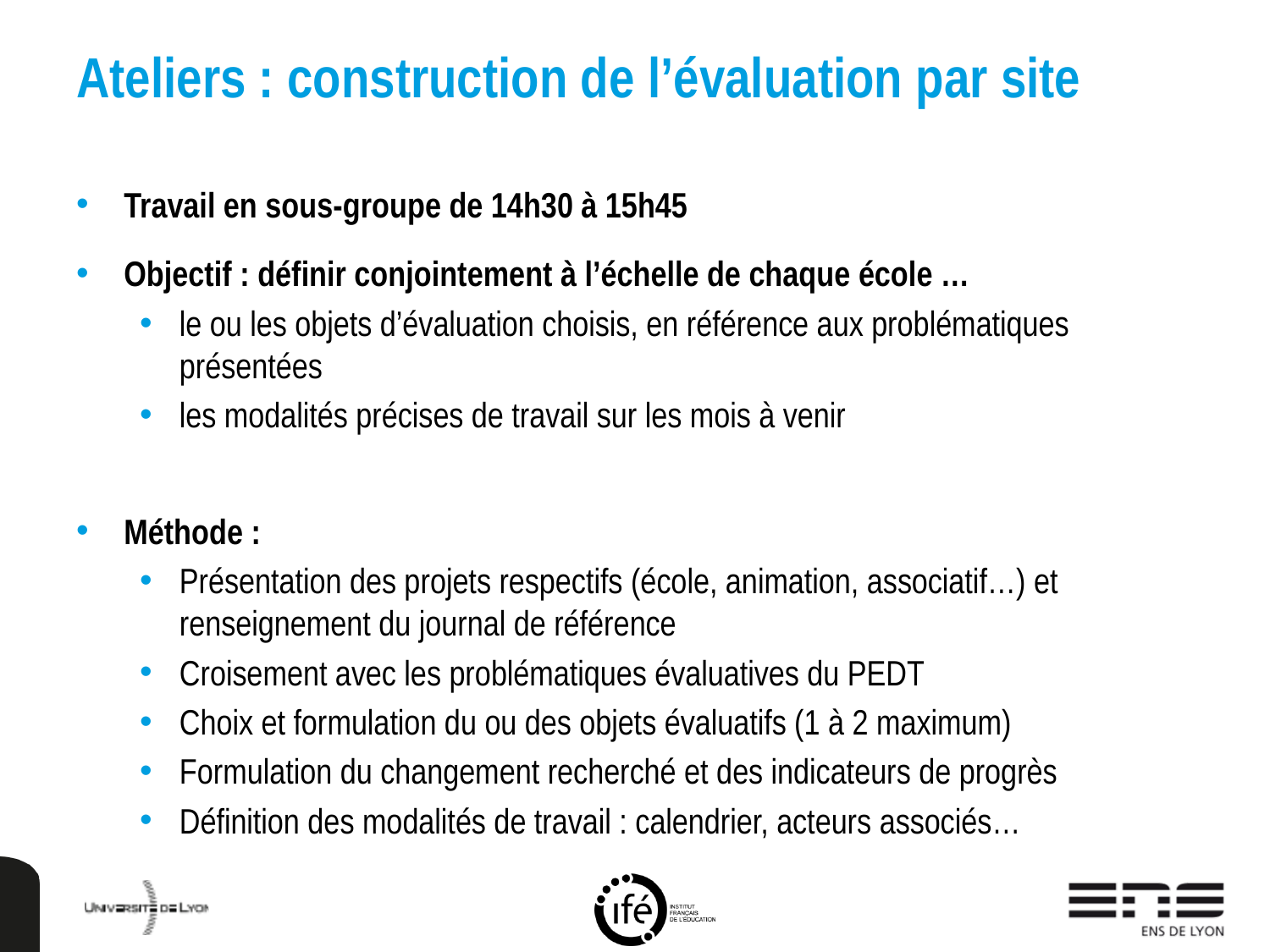

# Ateliers : construction de l’évaluation par site
Travail en sous-groupe de 14h30 à 15h45

Objectif : définir conjointement à l’échelle de chaque école …
le ou les objets d’évaluation choisis, en référence aux problématiques présentées
les modalités précises de travail sur les mois à venir

Méthode :
Présentation des projets respectifs (école, animation, associatif…) et renseignement du journal de référence
Croisement avec les problématiques évaluatives du PEDT
Choix et formulation du ou des objets évaluatifs (1 à 2 maximum)
Formulation du changement recherché et des indicateurs de progrès
Définition des modalités de travail : calendrier, acteurs associés…